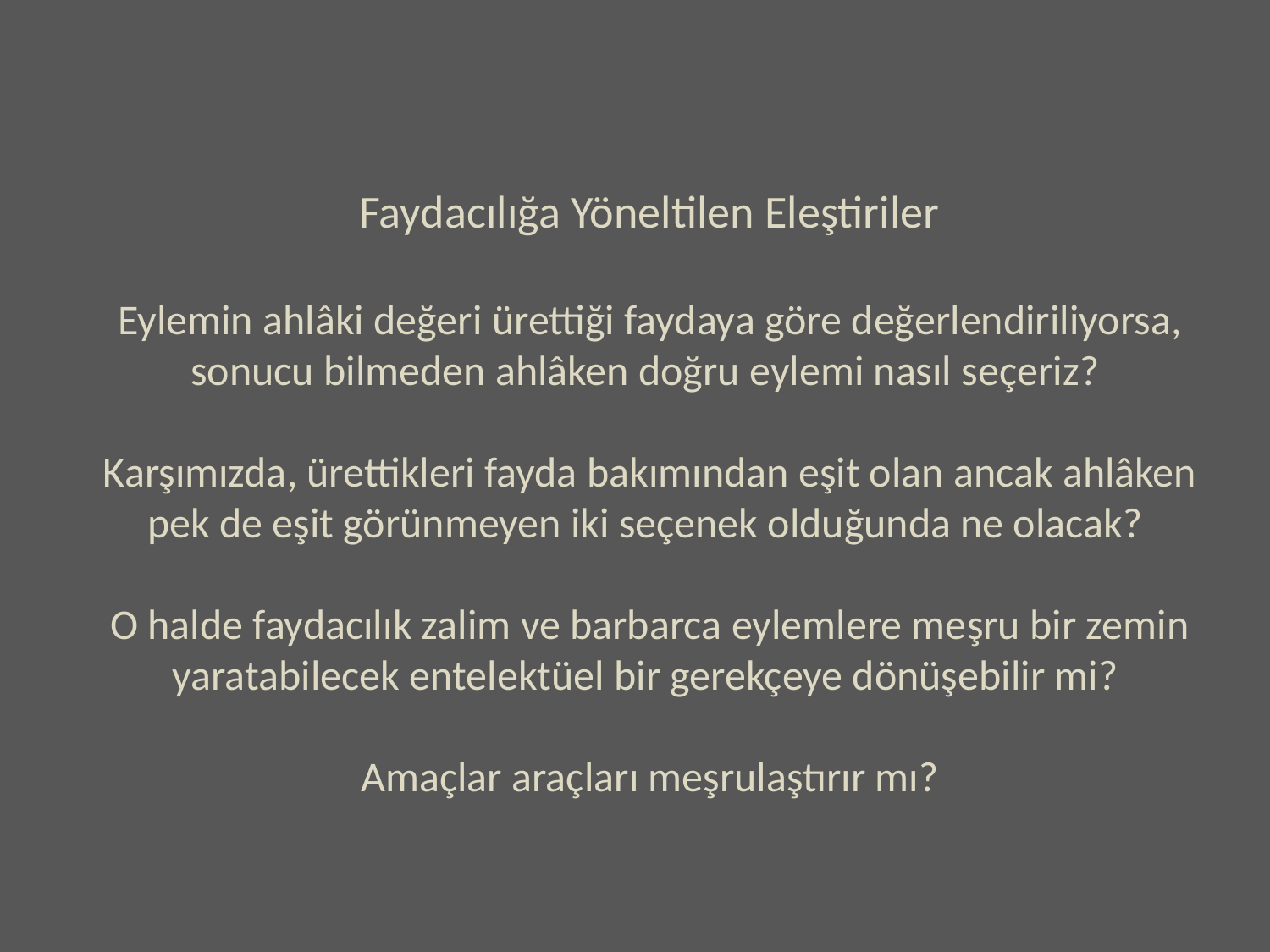

Faydacılığa Yöneltilen Eleştiriler
Eylemin ahlâki değeri ürettiği faydaya göre değerlendiriliyorsa, sonucu bilmeden ahlâken doğru eylemi nasıl seçeriz?

Karşımızda, ürettikleri fayda bakımından eşit olan ancak ahlâken pek de eşit görünmeyen iki seçenek olduğunda ne olacak?

O halde faydacılık zalim ve barbarca eylemlere meşru bir zemin yaratabilecek entelektüel bir gerekçeye dönüşebilir mi?

Amaçlar araçları meşrulaştırır mı?